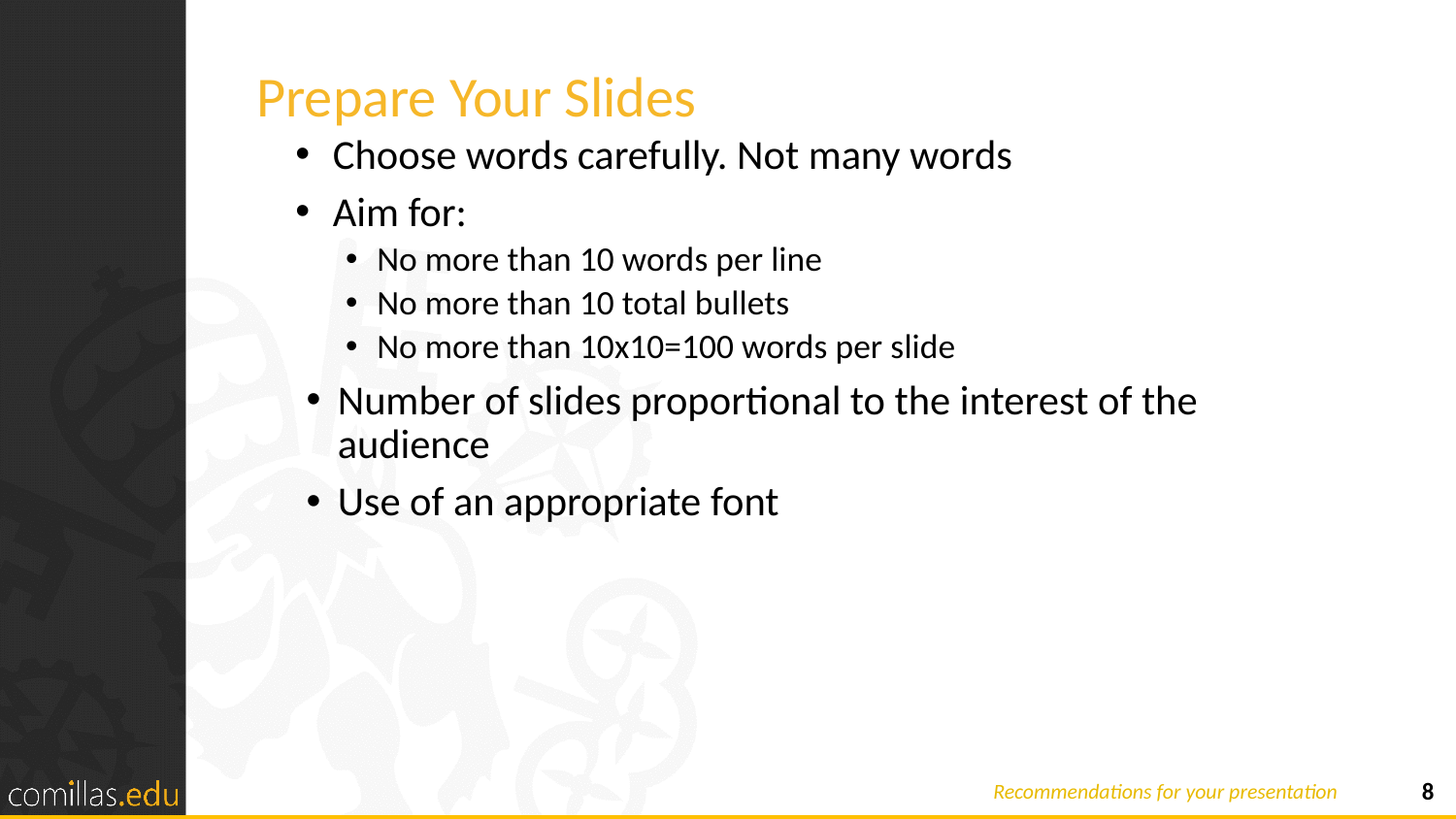

# Prepare Your Slides
Choose words carefully. Not many words
Aim for:
No more than 10 words per line
No more than 10 total bullets
No more than 10x10=100 words per slide
Number of slides proportional to the interest of the audience
Use of an appropriate font